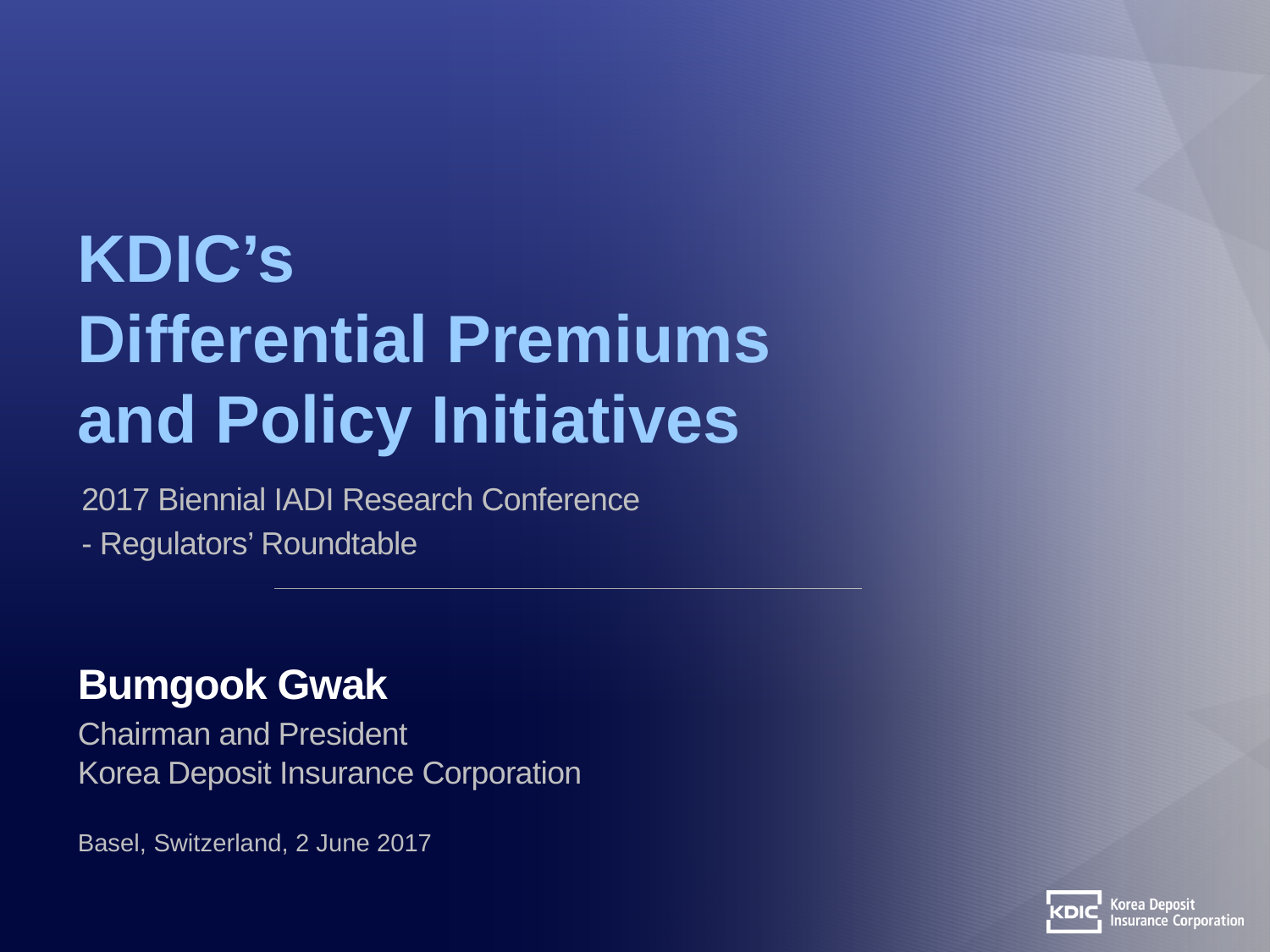

# KDIC’s Differential Premiums and Policy Initiatives
2017 Biennial IADI Research Conference
- Regulators’ Roundtable
Bumgook Gwak
Chairman and President
Korea Deposit Insurance Corporation
Basel, Switzerland, 2 June 2017